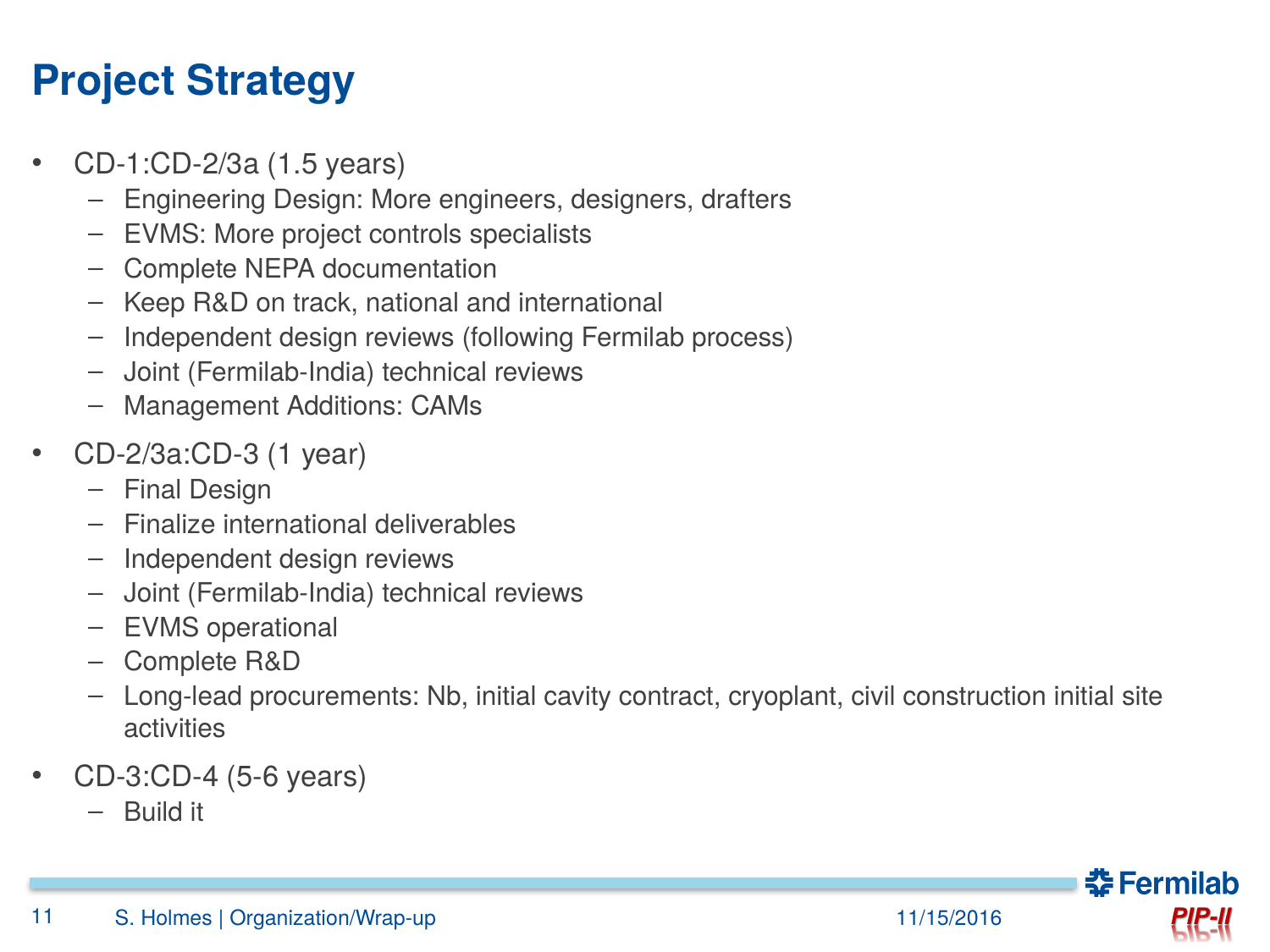

# Project Strategy
CD-1:CD-2/3a (1.5 years)
Engineering Design: More engineers, designers, drafters
EVMS: More project controls specialists
Complete NEPA documentation
Keep R&D on track, national and international
Independent design reviews (following Fermilab process)
Joint (Fermilab-India) technical reviews
Management Additions: CAMs
CD-2/3a:CD-3 (1 year)
Final Design
Finalize international deliverables
Independent design reviews
Joint (Fermilab-India) technical reviews
EVMS operational
Complete R&D
Long-lead procurements: Nb, initial cavity contract, cryoplant, civil construction initial site activities
CD-3:CD-4 (5-6 years)
Build it

11
S. Holmes | Organization/Wrap-up
11/15/2016